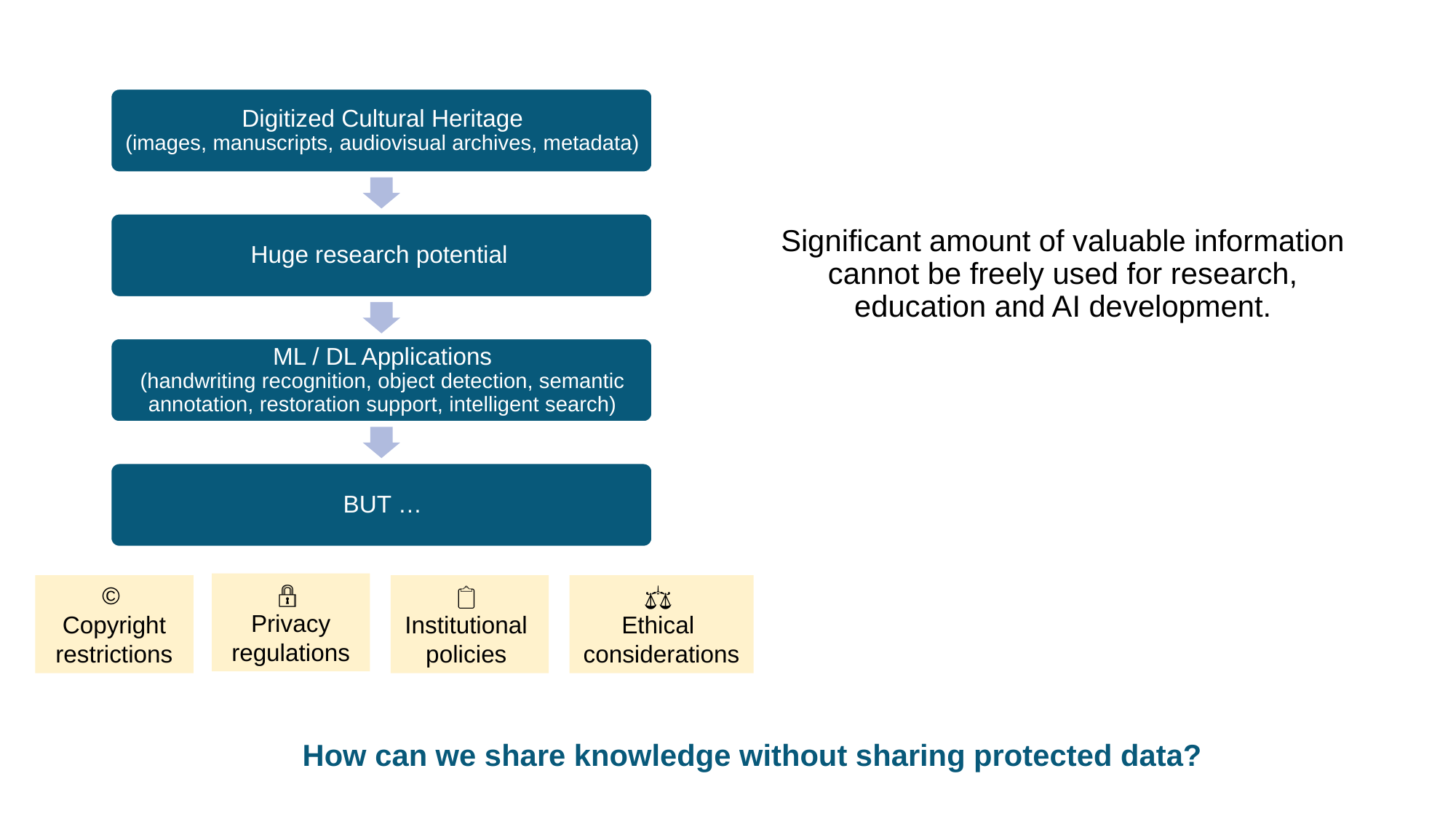

Digitized Cultural Heritage
(images, manuscripts, audiovisual archives, metadata)

Huge research potential

ML / DL Applications
(handwriting recognition, object detection, semantic annotation, restoration support, intelligent search)

BUT …
Significant amount of valuable information cannot be freely used for research, education and AI development.
🔒
Privacy regulations
©
Copyright restrictions
⚖️
Ethical
considerations
📋
Institutional
policies
How can we share knowledge without sharing protected data?